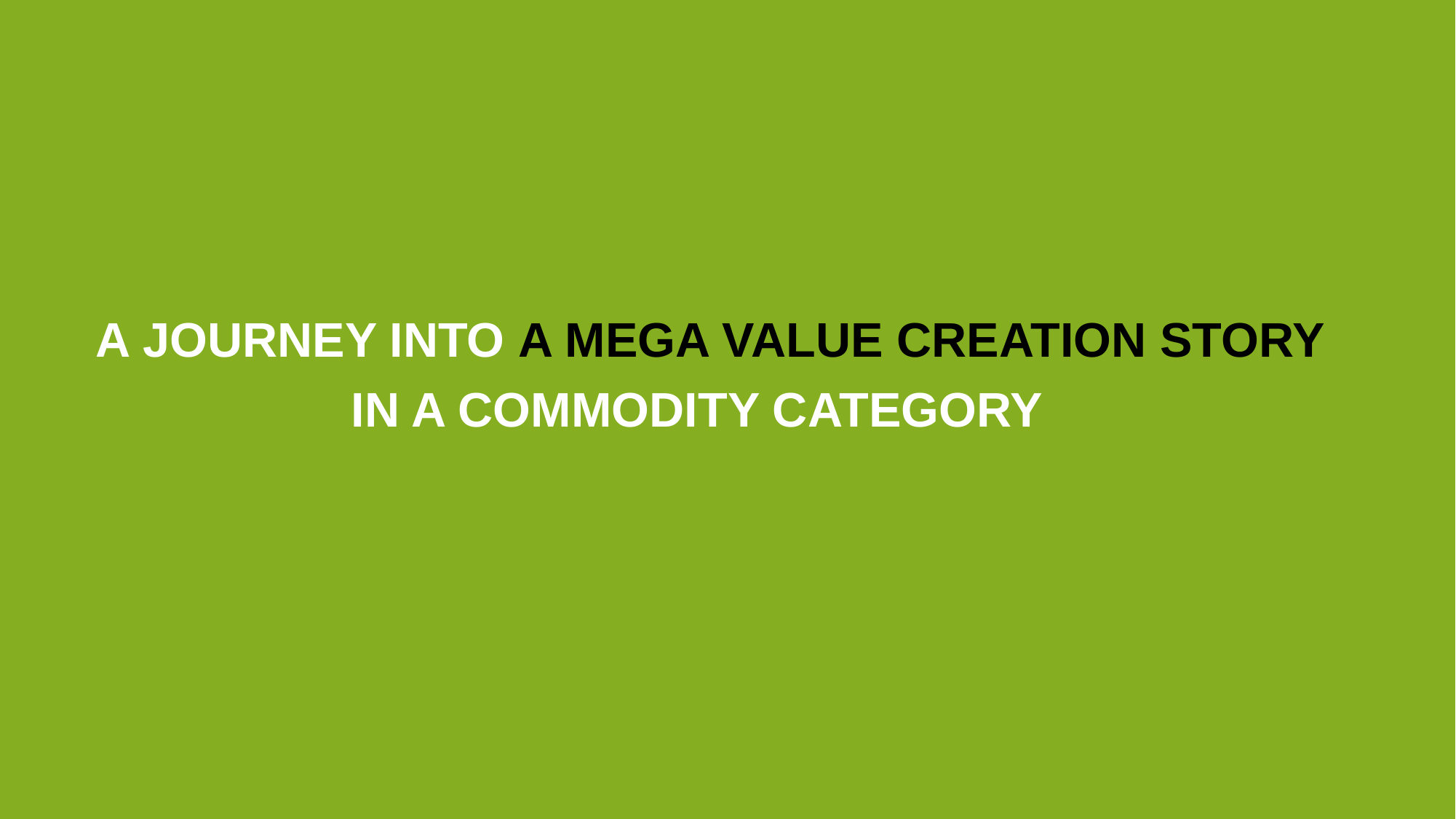

A Journey into A mega value creation story
in A commodity category